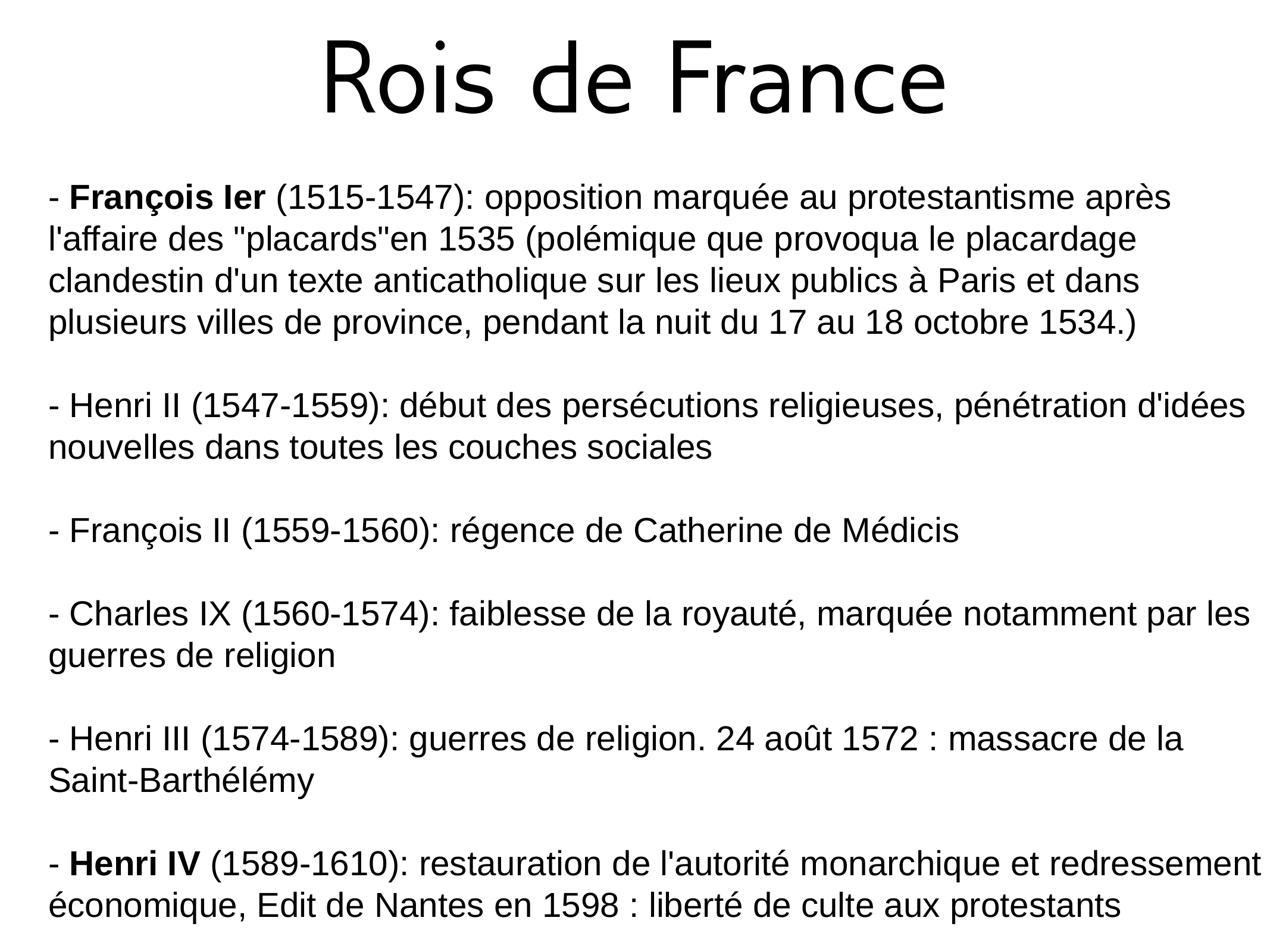

# Rois de France
- François Ier (1515-1547): opposition marquée au protestantisme après l'affaire des "placards"en 1535 (polémique que provoqua le placardage clandestin d'un texte anticatholique sur les lieux publics à Paris et dans plusieurs villes de province, pendant la nuit du 17 au 18 octobre 1534.)

- Henri II (1547-1559): début des persécutions religieuses, pénétration d'idées nouvelles dans toutes les couches sociales

- François II (1559-1560): régence de Catherine de Médicis

- Charles IX (1560-1574): faiblesse de la royauté, marquée notamment par les guerres de religion

- Henri III (1574-1589): guerres de religion. 24 août 1572 : massacre de la Saint-Barthélémy

- Henri IV (1589-1610): restauration de l'autorité monarchique et redressement économique, Edit de Nantes en 1598 : liberté de culte aux protestants